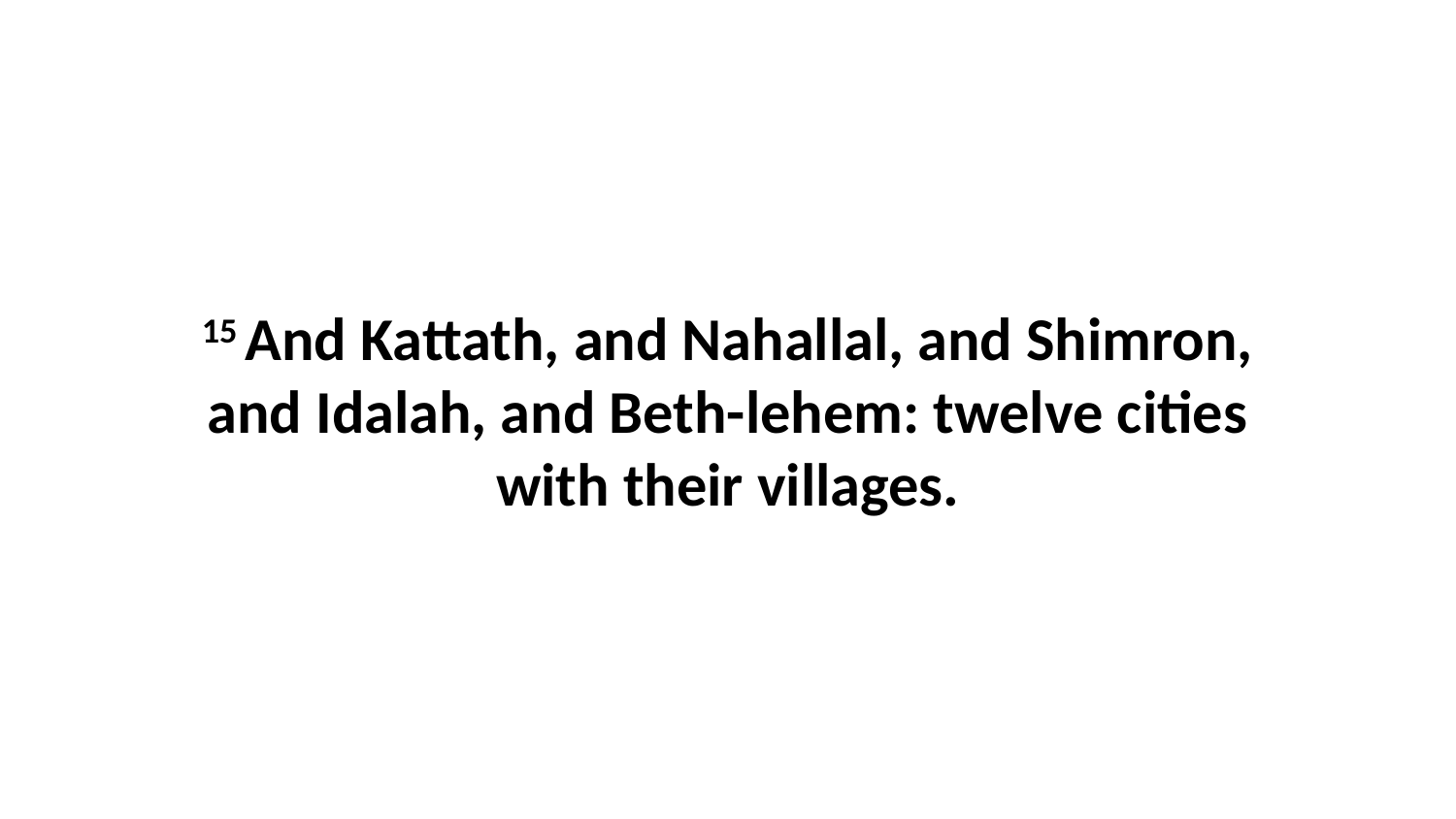

15 And Kattath, and Nahallal, and Shimron, and Idalah, and Beth-lehem: twelve cities with their villages.